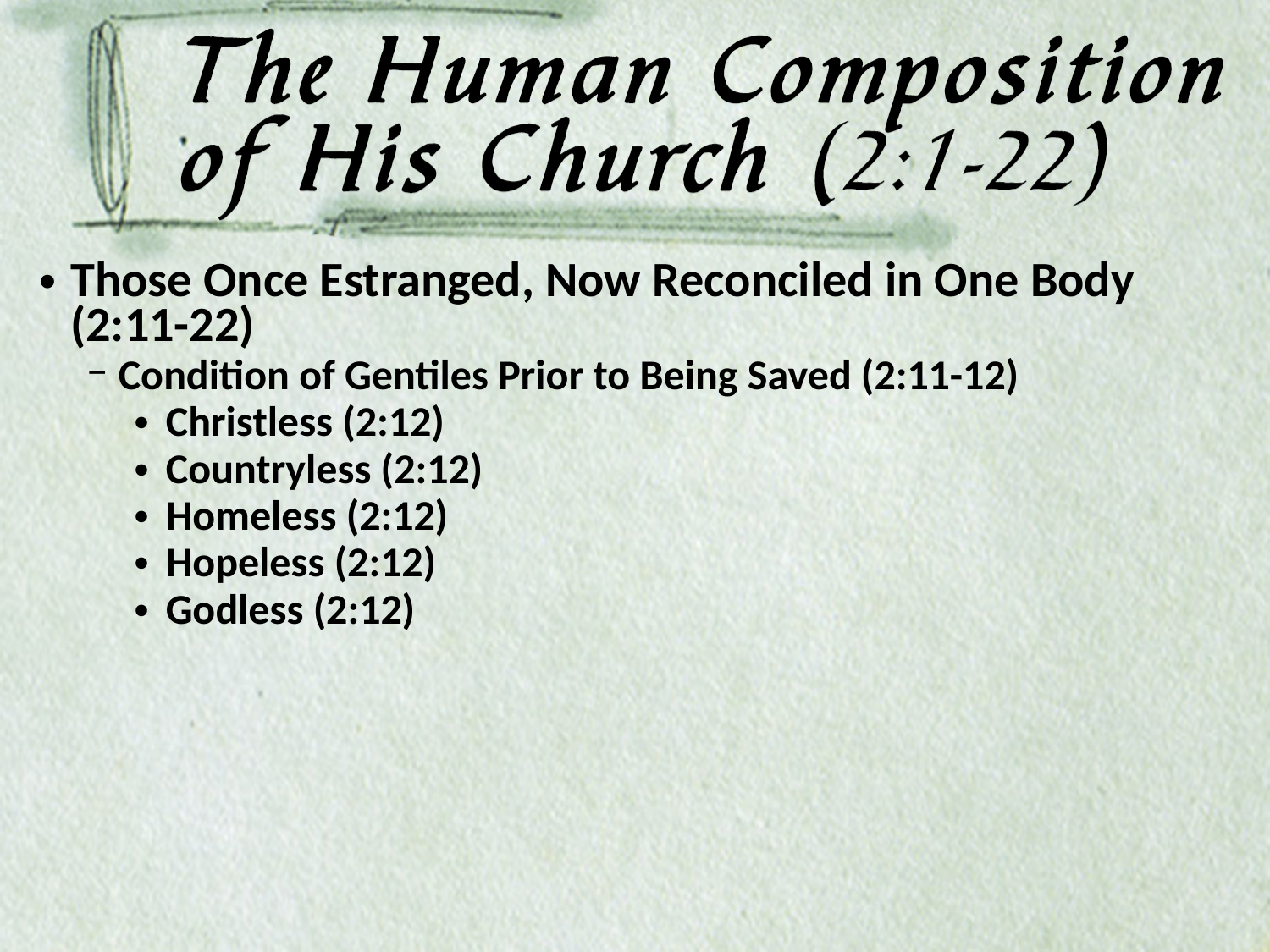

Those Once Estranged, Now Reconciled in One Body (2:11-22)
Condition of Gentiles Prior to Being Saved (2:11-12)
Christless (2:12)
Countryless (2:12)
Homeless (2:12)
Hopeless (2:12)
Godless (2:12)